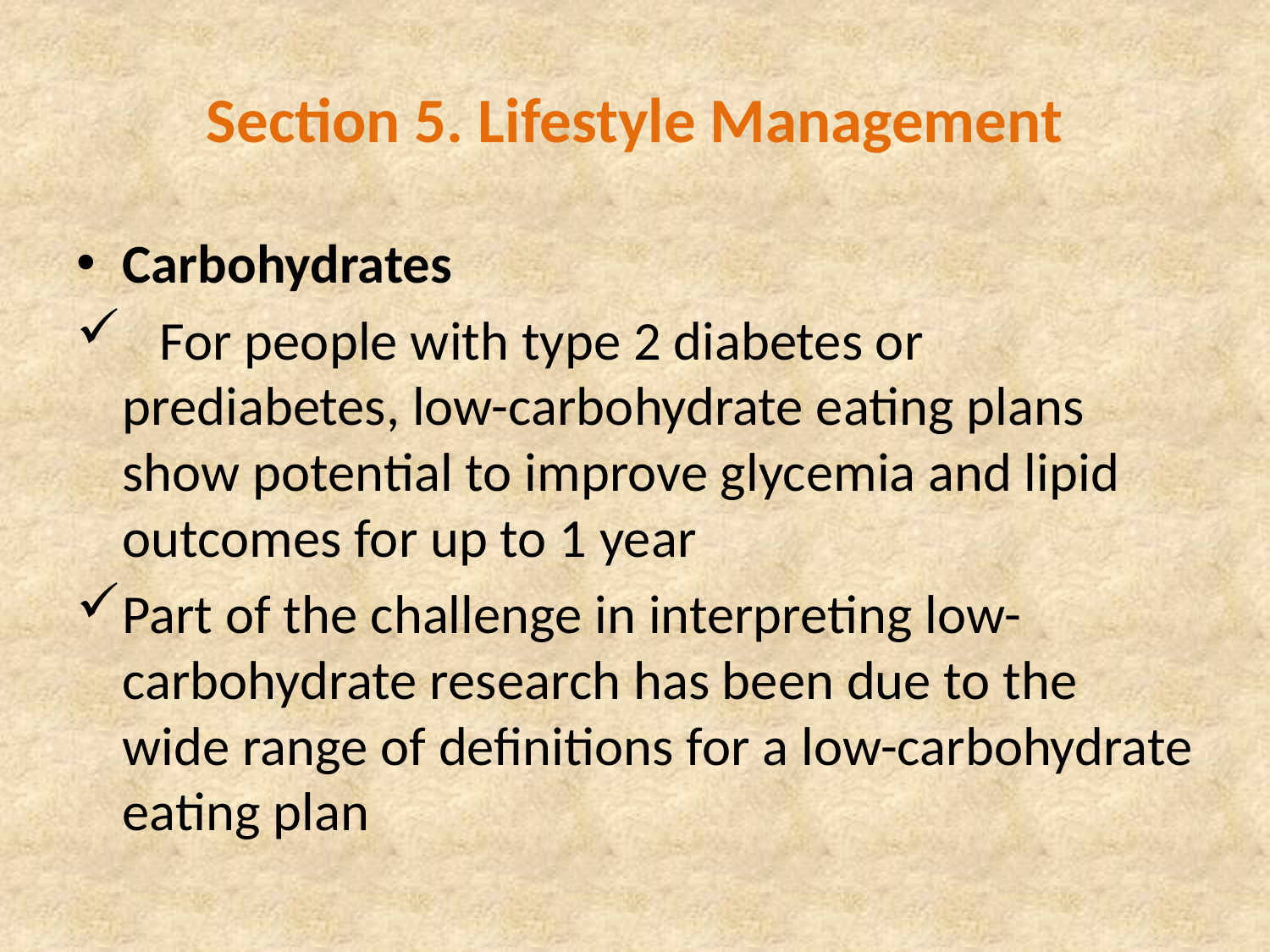

# Section 5. Lifestyle Management
Carbohydrates
   For people with type 2 diabetes or prediabetes, low-carbohydrate eating plans show potential to improve glycemia and lipid outcomes for up to 1 year
Part of the challenge in interpreting low-carbohydrate research has been due to the wide range of definitions for a low-carbohydrate eating plan